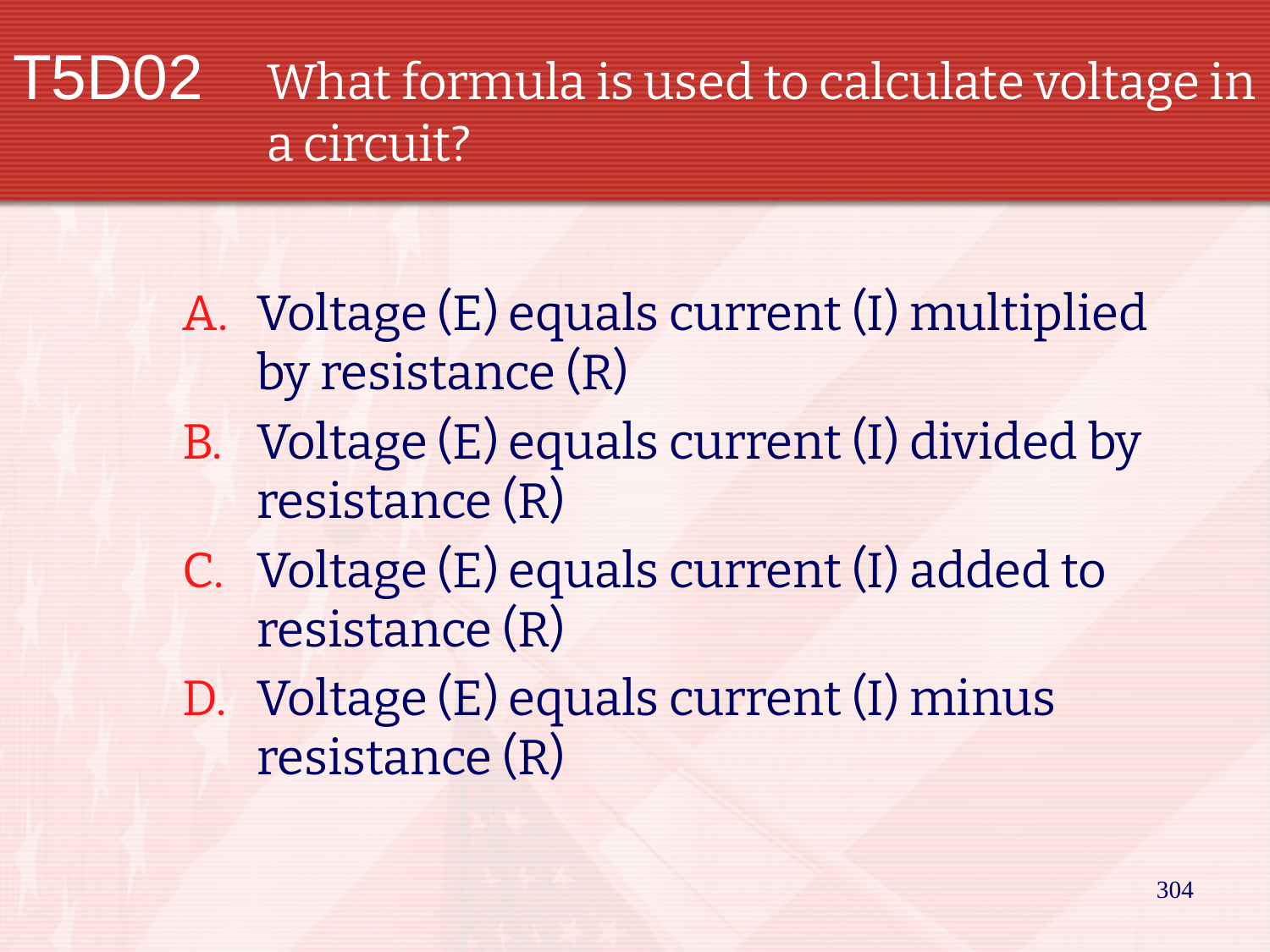

# T5D02		What formula is used to calculate voltage in 		a circuit?
Voltage (E) equals current (I) multiplied by resistance (R)
Voltage (E) equals current (I) divided by resistance (R)
Voltage (E) equals current (I) added to resistance (R)
Voltage (E) equals current (I) minus resistance (R)
304